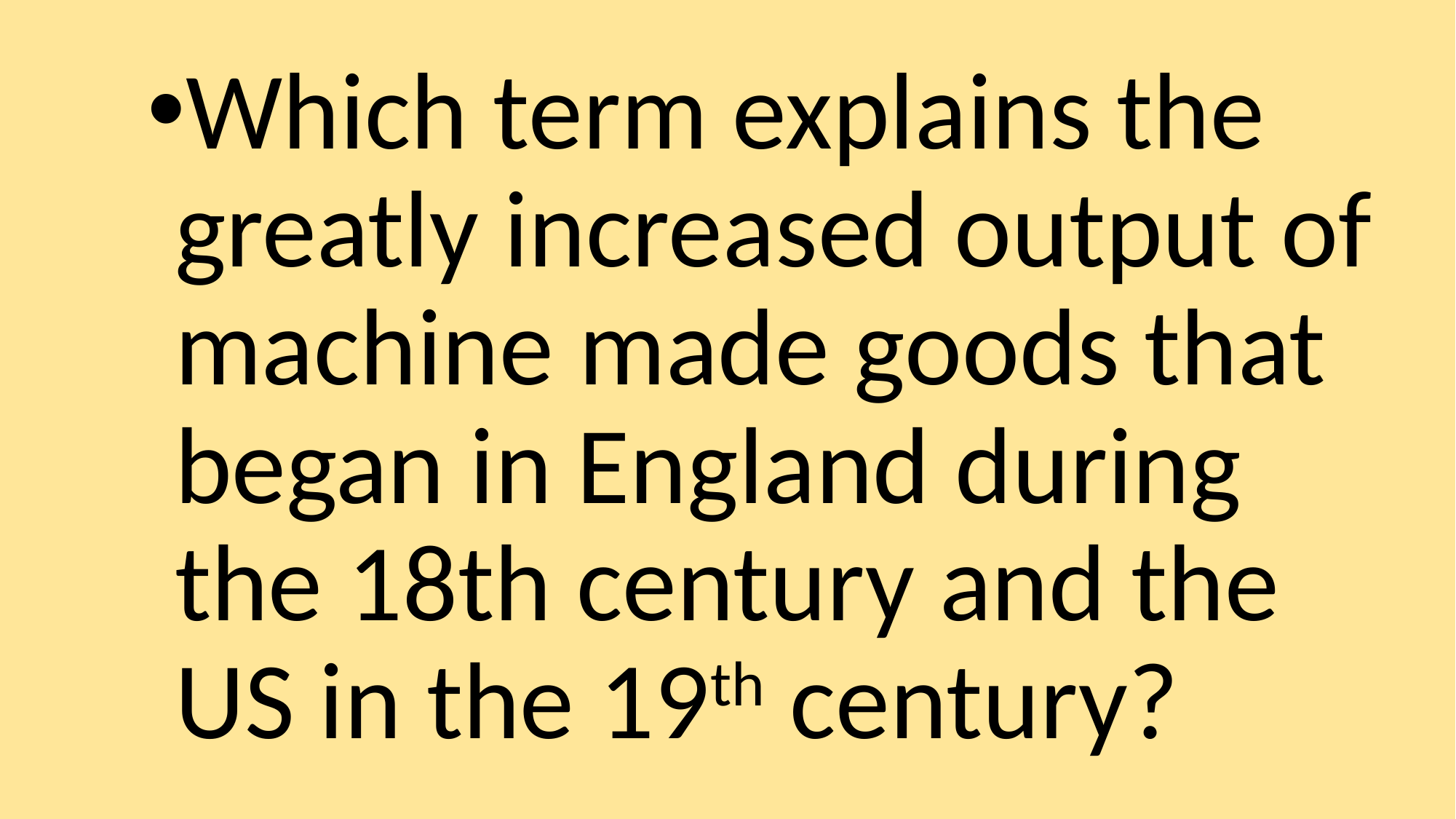

Which term explains the greatly increased output of machine made goods that began in England during the 18th century and the US in the 19th century?